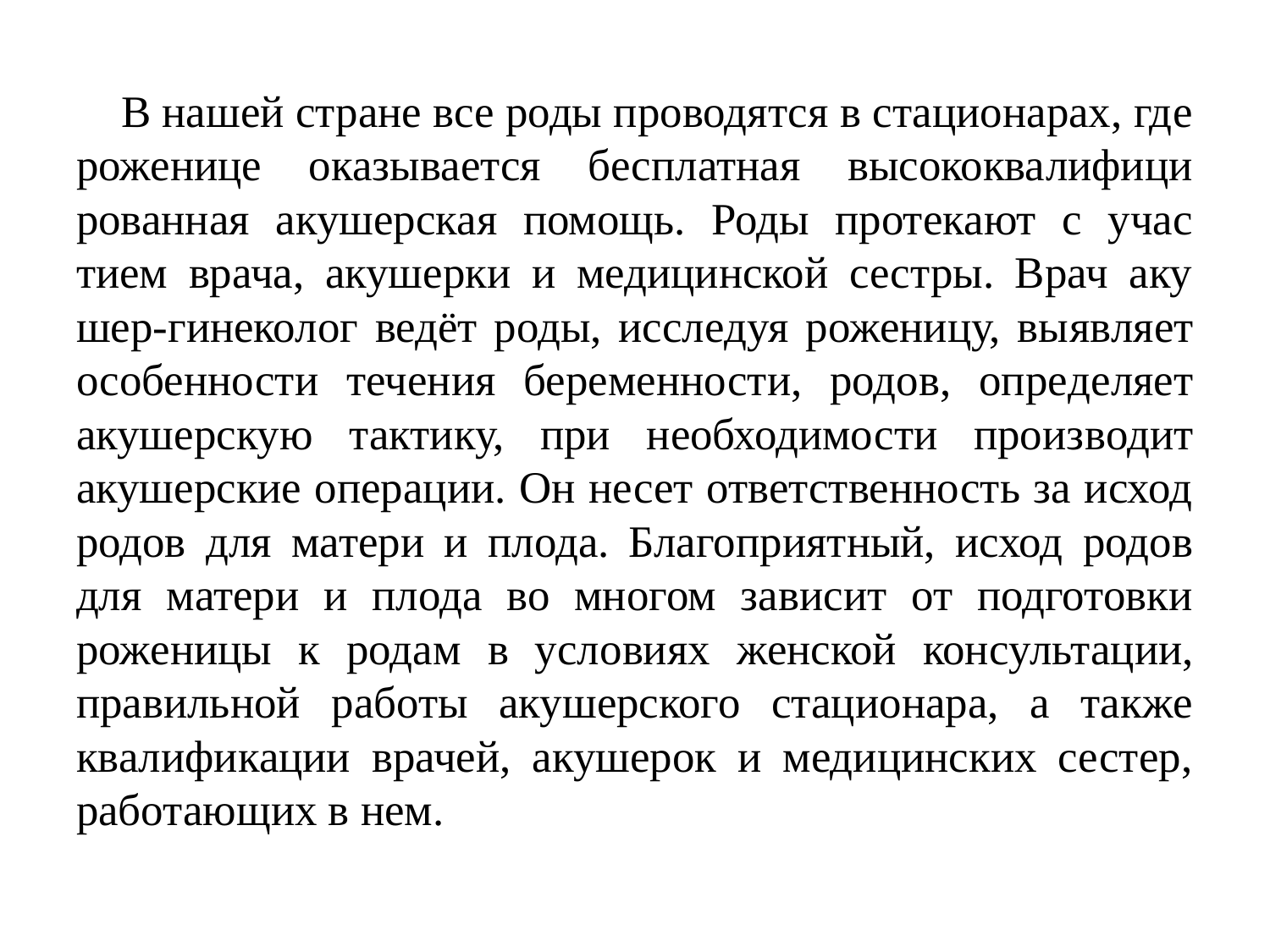

В нашей стране все роды проводятся в стационарах, где роженице оказывается бесплатная высококвалифици­рованная акушерская помощь. Роды протекают с учас­тием врача, акушерки и медицинской сестры. Врач аку­шер-гинеколог ведёт роды, исследуя роженицу, вы­являет особенности течения беременности, родов, опре­деляет акушерскую тактику, при необходимости произ­водит акушерские операции. Он несет ответственность за исход родов для матери и плода. Благоприятный, исход родов для матери и плода во многом зависит от подготовки роженицы к родам в условиях женской кон­сультации, правильной работы акушерского стационара, а также квалификации врачей, акушерок и медицинских сестер, работающих в нем.